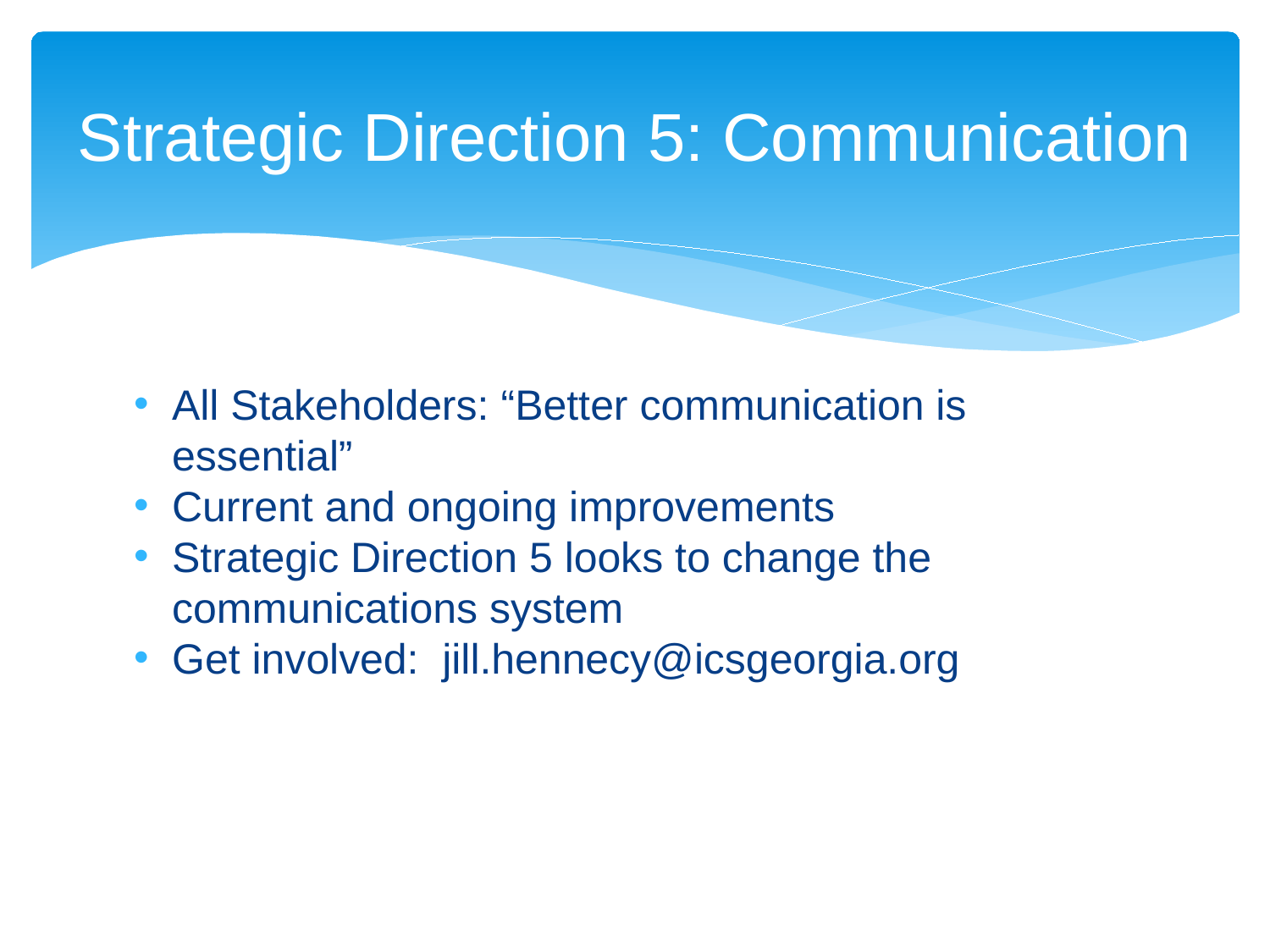

# Strategic Direction 5: Communication
All Stakeholders: “Better communication is essential”
Current and ongoing improvements
Strategic Direction 5 looks to change the communications system
Get involved:  jill.hennecy@icsgeorgia.org